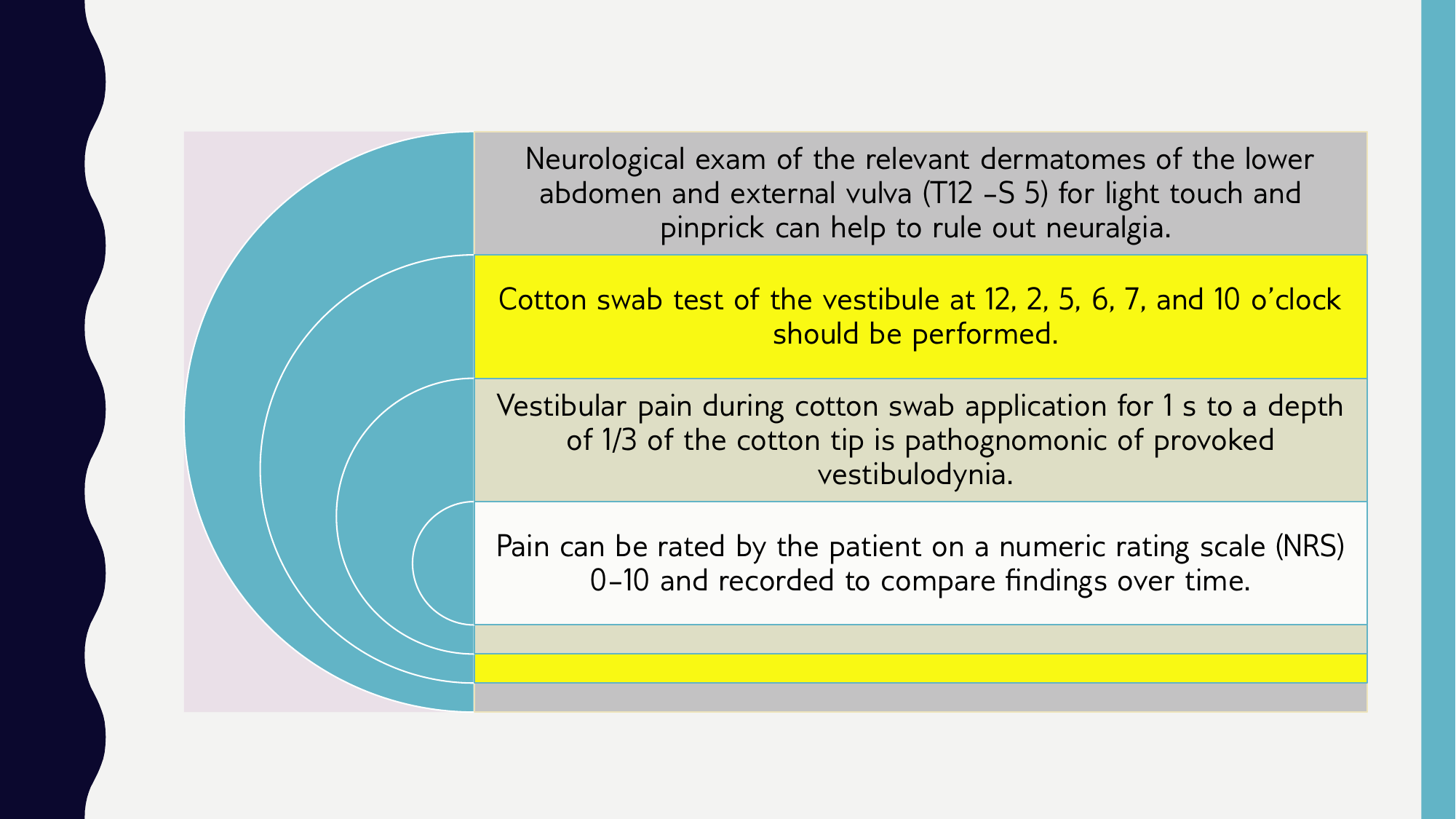

Neurological exam of the relevant dermatomes of the lower abdomen and external vulva (T12 –S 5) for light touch and pinprick can help to rule out neuralgia.
Cotton swab test of the vestibule at 12, 2, 5, 6, 7, and 10 o’clock should be performed.
Vestibular pain during cotton swab application for 1 s to a depth of 1/3 of the cotton tip is pathognomonic of provoked vestibulodynia.
Pain can be rated by the patient on a numeric rating scale (NRS) 0–10 and recorded to compare findings over time.